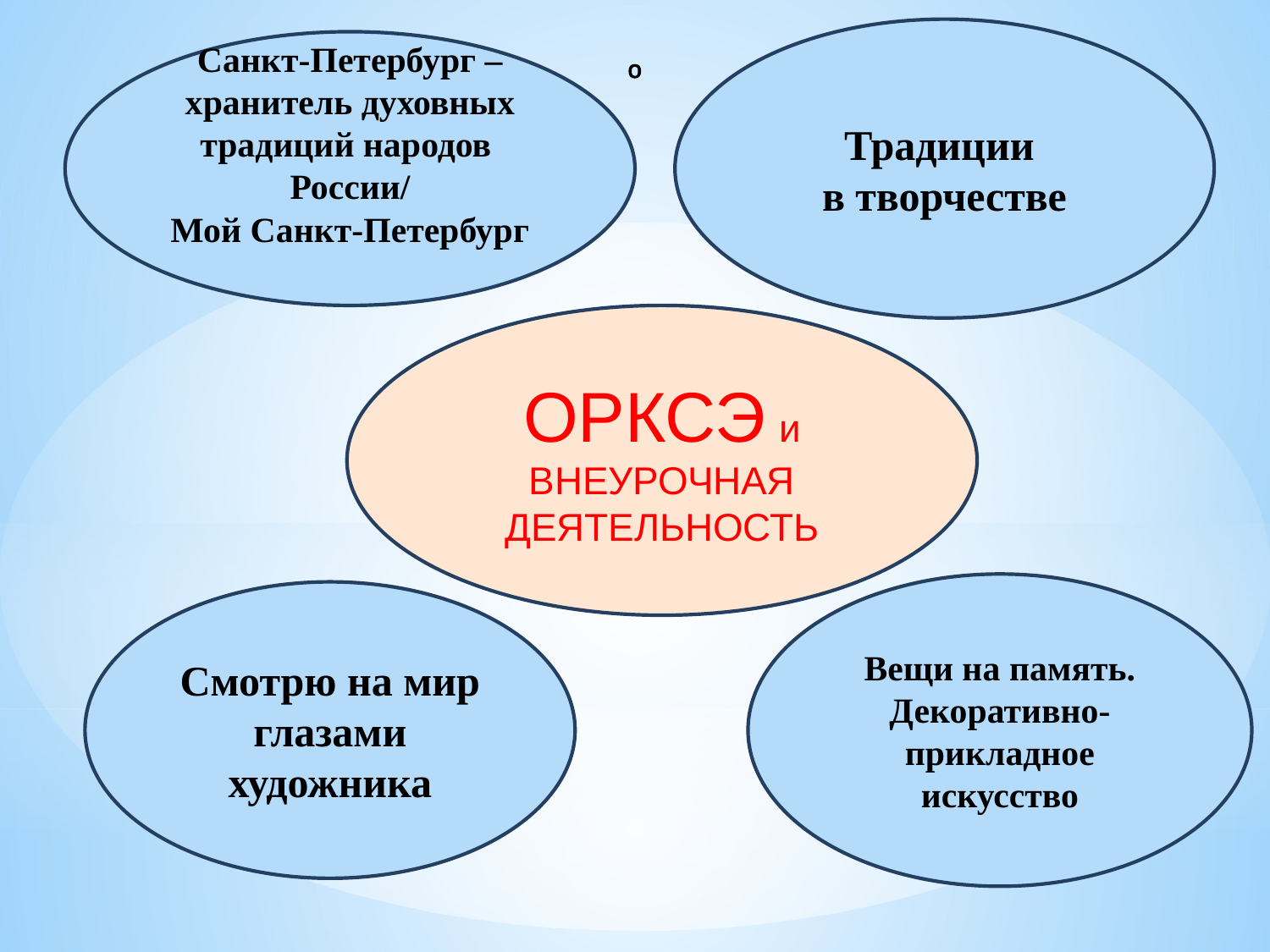

Традиции
в творчестве
Санкт-Петербург – хранитель духовных традиций народов  России/
Мой Санкт-Петербург

о

ОРКСЭ и ВНЕУРОЧНАЯ ДЕЯТЕЛЬНОСТЬ
Вещи на память. Декоративно-прикладное искусство
Смотрю на мир глазами художника